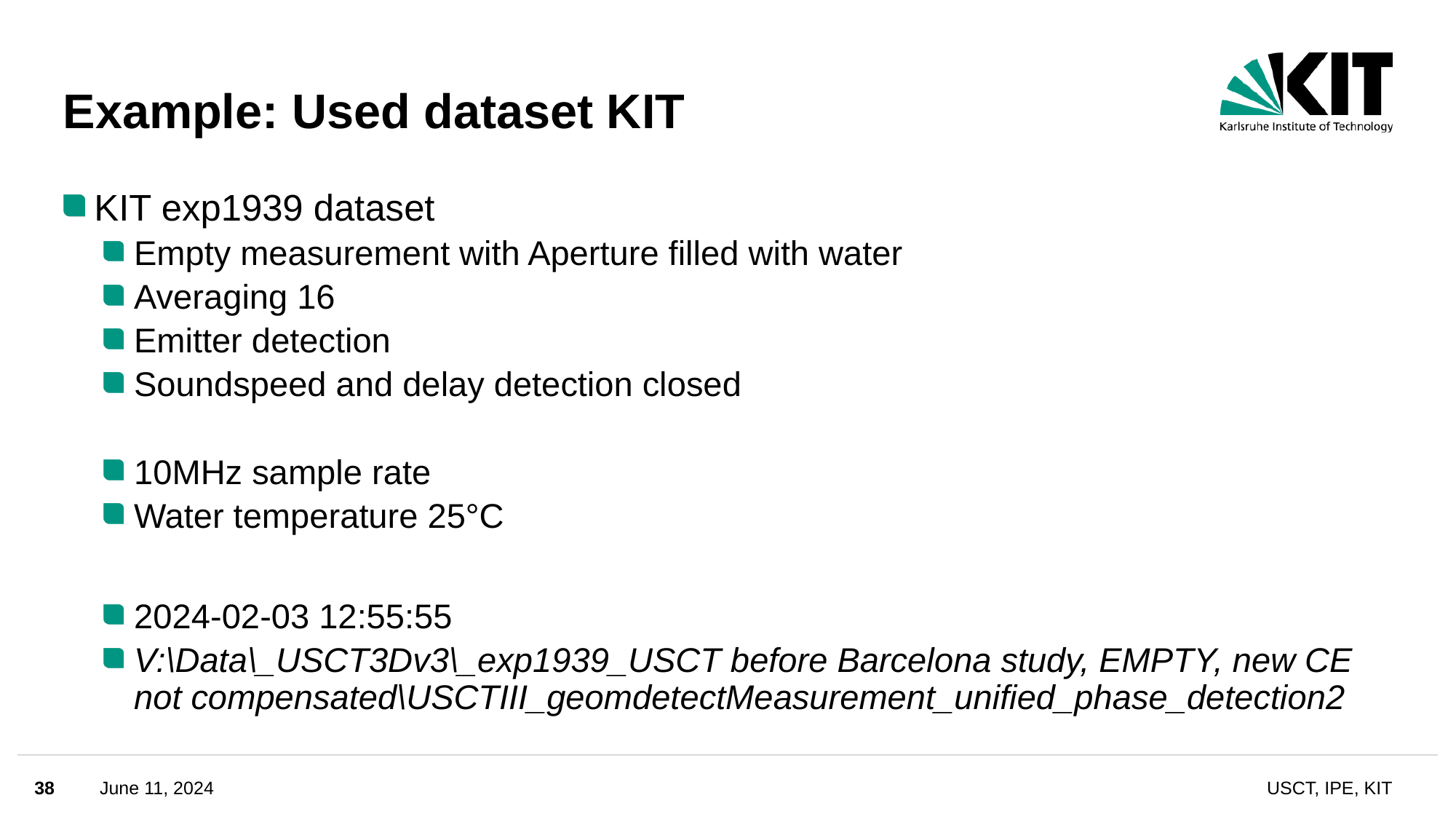

# Example: Used dataset KIT
KIT exp1939 dataset
Empty measurement with Aperture filled with water
Averaging 16
Emitter detection
Soundspeed and delay detection closed

10MHz sample rate
Water temperature 25°C

2024-02-03 12:55:55
V:\Data\_USCT3Dv3\_exp1939_USCT before Barcelona study, EMPTY, new CE not compensated\USCTIII_geomdetectMeasurement_unified_phase_detection2

38
June 11, 2024